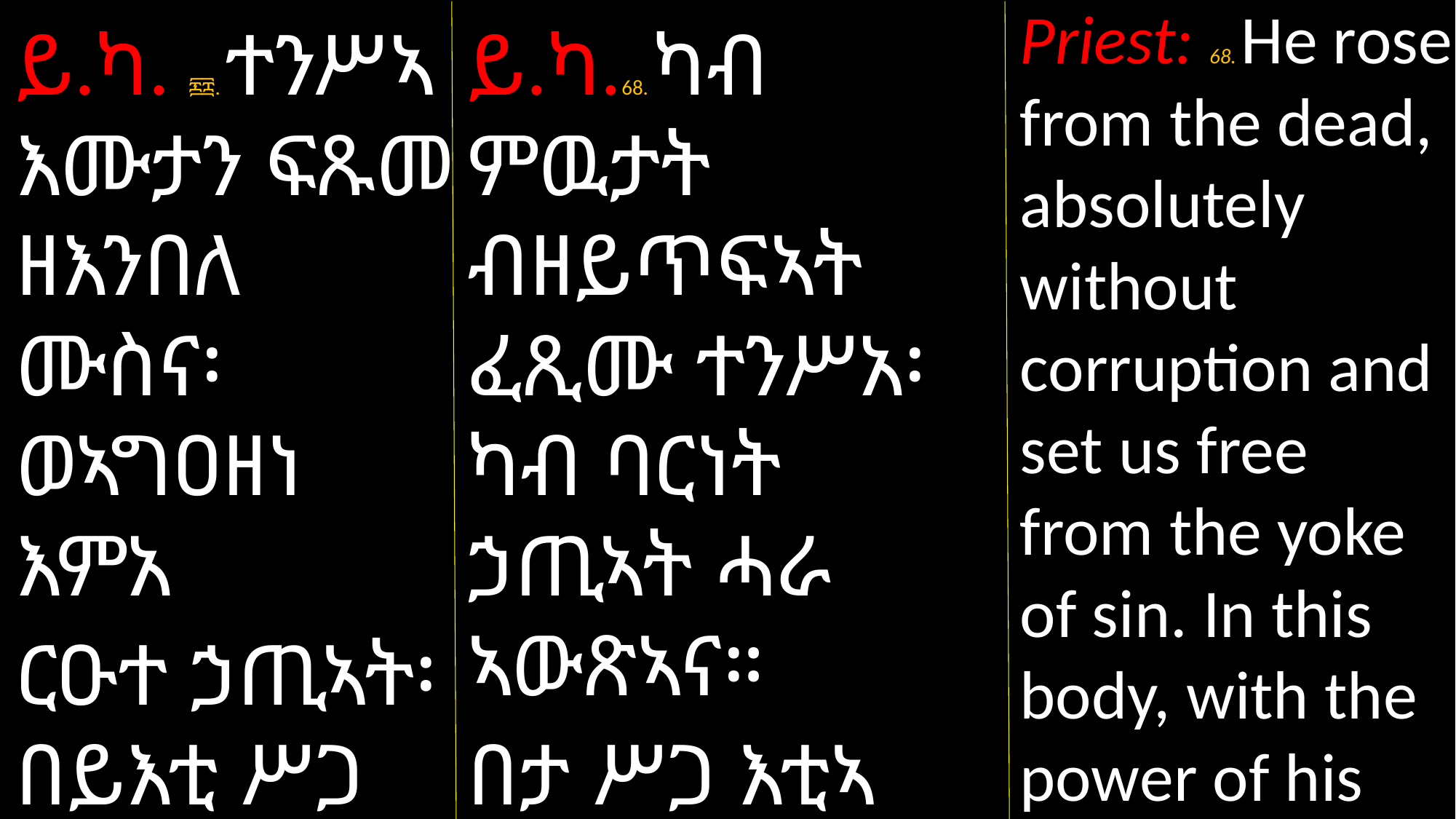

Priest: 68. He rose from the dead, absolutely without corruption and set us free from the yoke of sin. In this body, with the power of his
ይ.ካ. ፷፰. ተንሥኣ እሙታን ፍጹመ ዘእንበለ ሙስና፡ ወኣግዐዘነ እምአ
ርዑተ ኃጢኣት፡ በይእቲ ሥጋ ምስለ ኃይለ መለኮት
ይ.ካ.68. ካብ ምዉታት ብዘይጥፍኣት ፈጺሙ ተንሥአ፡ ካብ ባርነት ኃጢኣት ሓራ ኣውጽኣና።
በታ ሥጋ እቲኣ ድማ ብኃይሊ መለኮቱ ፣